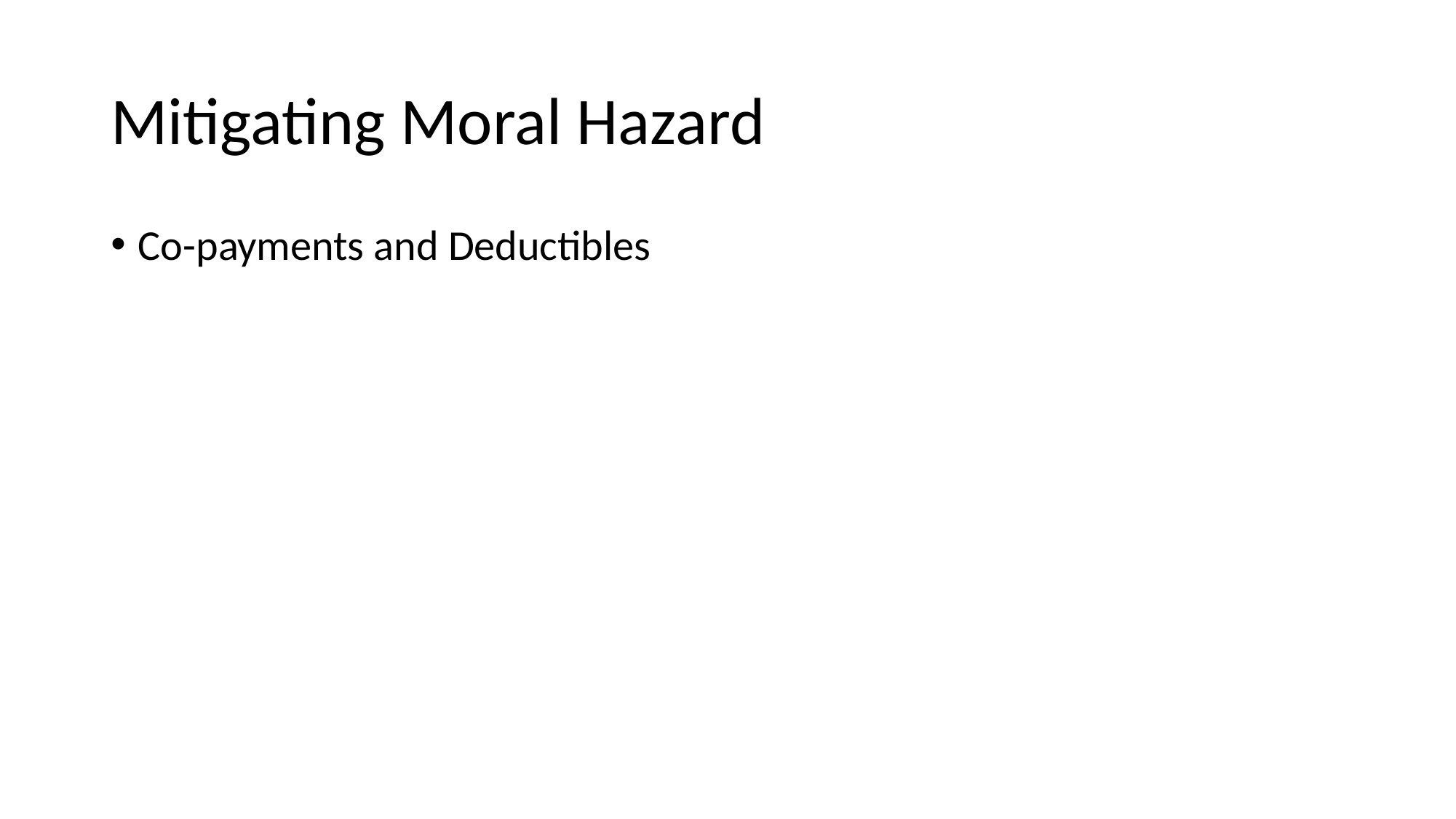

# Mitigating Moral Hazard
Co-payments and Deductibles